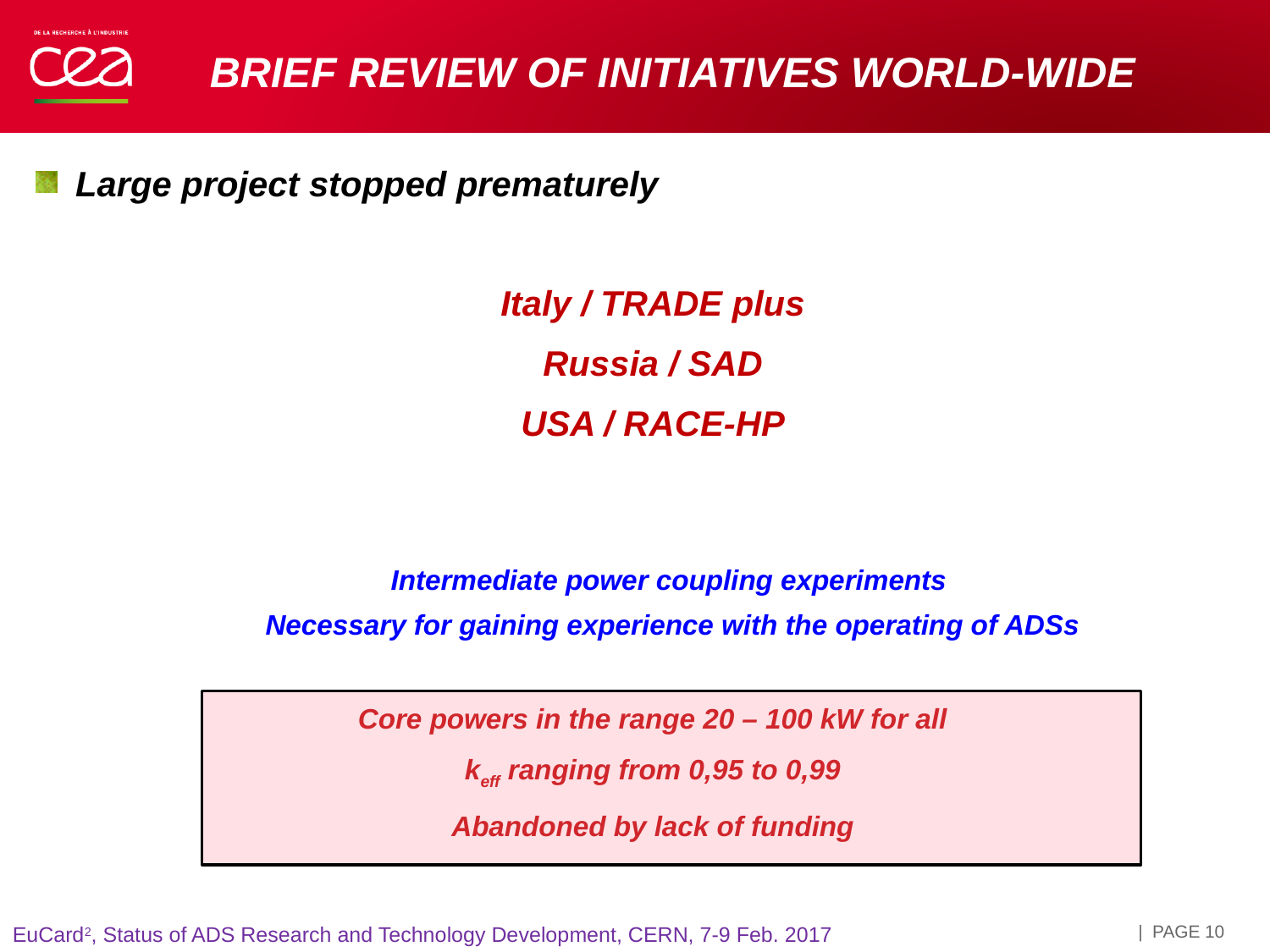

# Brief review of initiatives world-wide

Large project stopped prematurely

Italy / TRADE plus
Russia / SAD
USA / RACE-HP

Core powers in the range 20 – 100 kW for all
keff ranging from 0,95 to 0,99
Abandoned by lack of funding

Intermediate power coupling experiments
Necessary for gaining experience with the operating of ADSs

|  PAGE 10